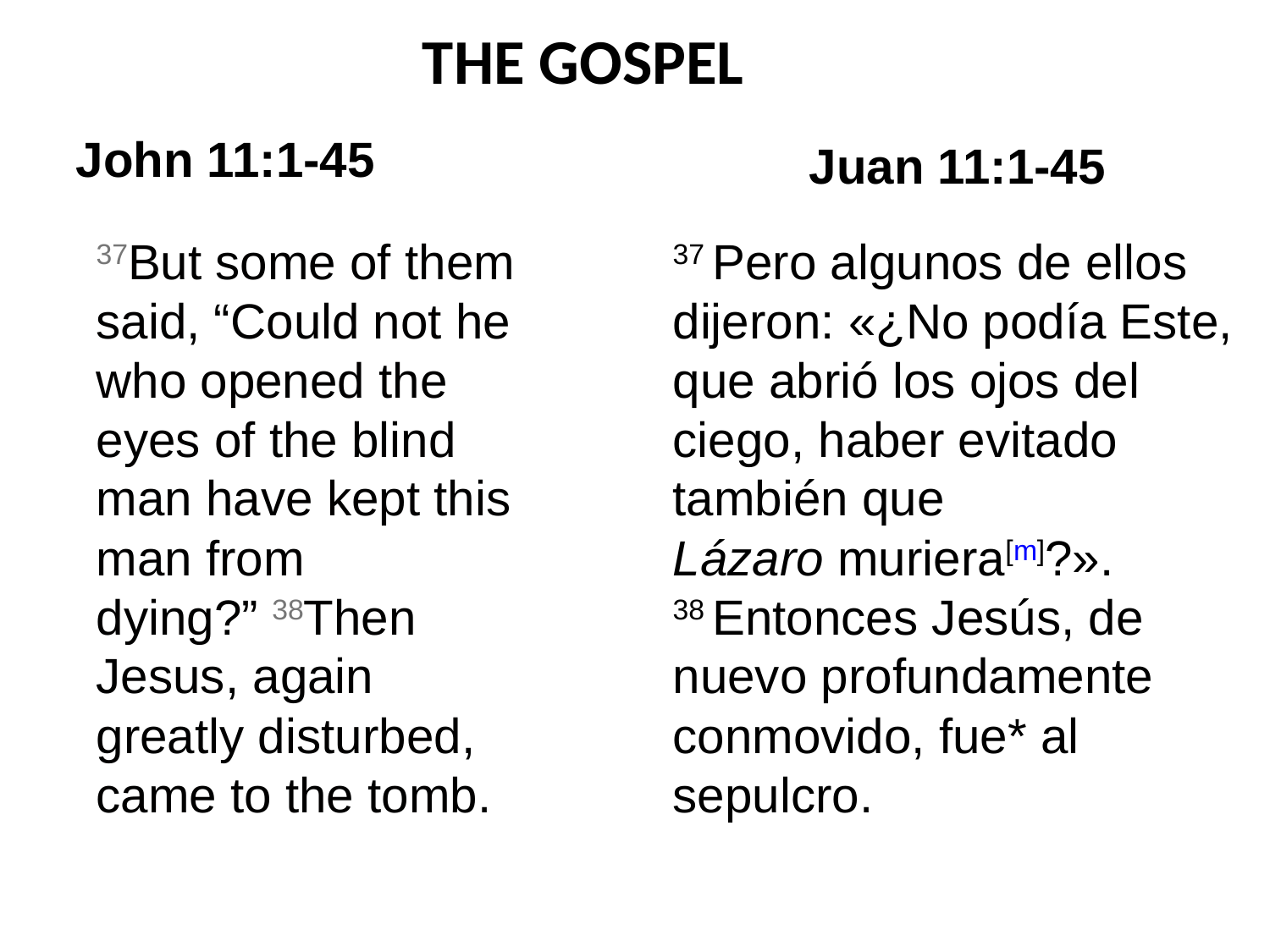

THE GOSPEL
John 11:1-45
Juan 11:1-45
37But some of them said, “Could not he who opened the eyes of the blind man have kept this man from dying?” 38Then Jesus, again greatly disturbed, came to the tomb.
37 Pero algunos de ellos dijeron: «¿No podía Este, que abrió los ojos del ciego, haber evitado también que
Lázaro muriera[m]?». 38 Entonces Jesús, de nuevo profundamente conmovido, fue* al sepulcro.